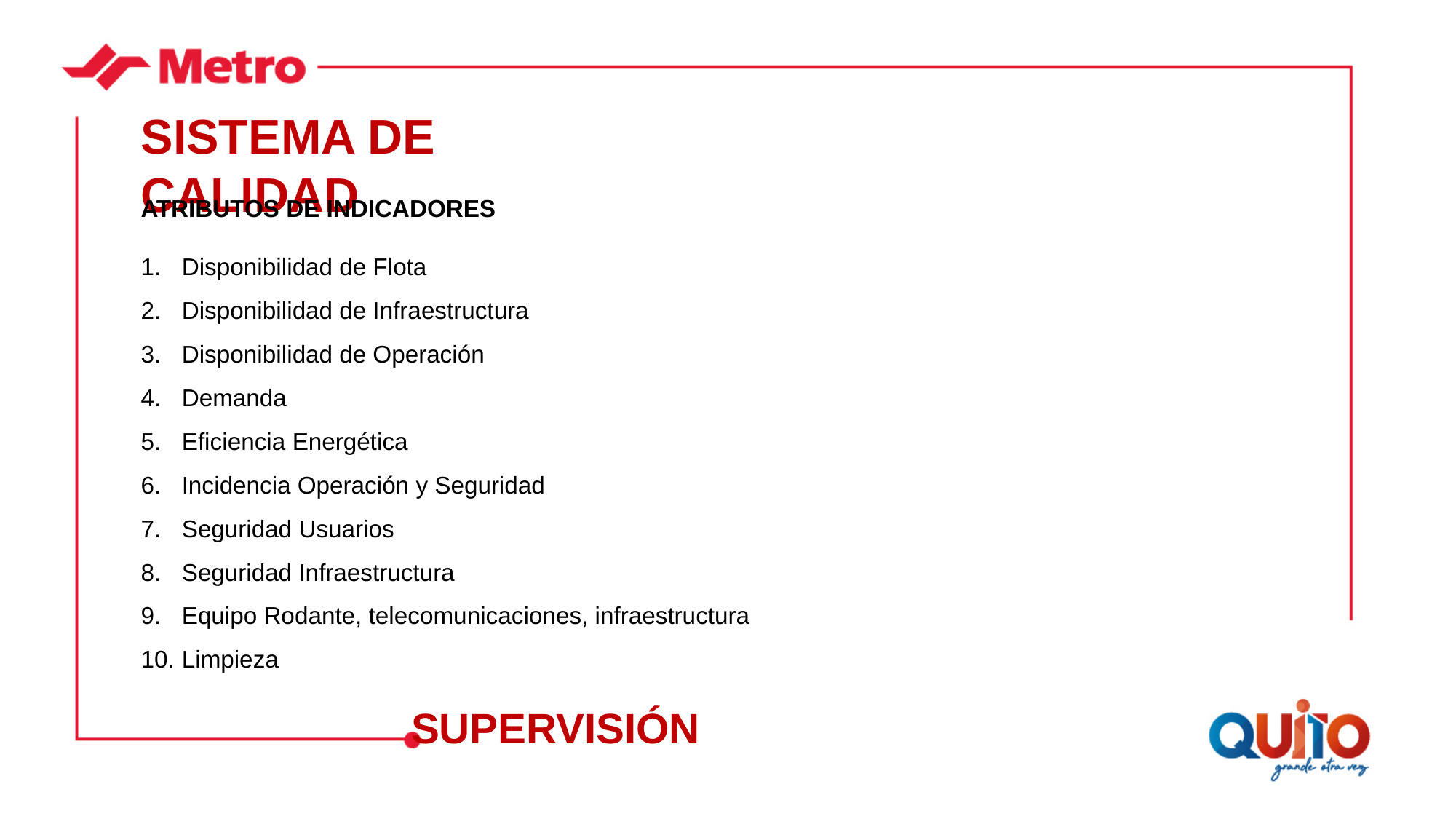

SISTEMA DE CALIDAD
ATRIBUTOS DE INDICADORES
Disponibilidad de Flota
Disponibilidad de Infraestructura
Disponibilidad de Operación
Demanda
Eficiencia Energética
Incidencia Operación y Seguridad
Seguridad Usuarios
Seguridad Infraestructura
Equipo Rodante, telecomunicaciones, infraestructura
Limpieza
SUPERVISIÓN